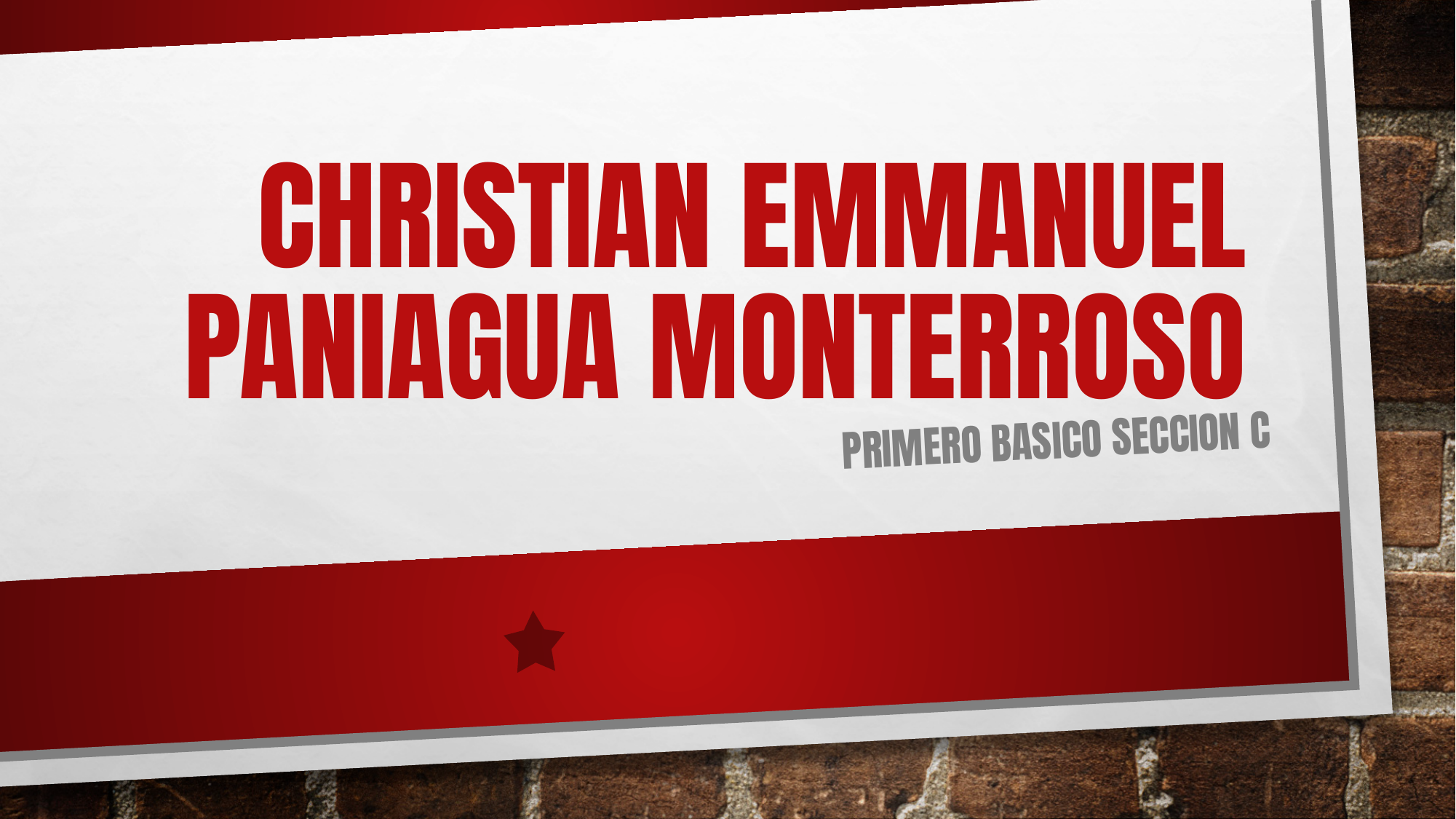

# Christian Emmanuel Paniagua Monterroso
Primero Basico Seccion C